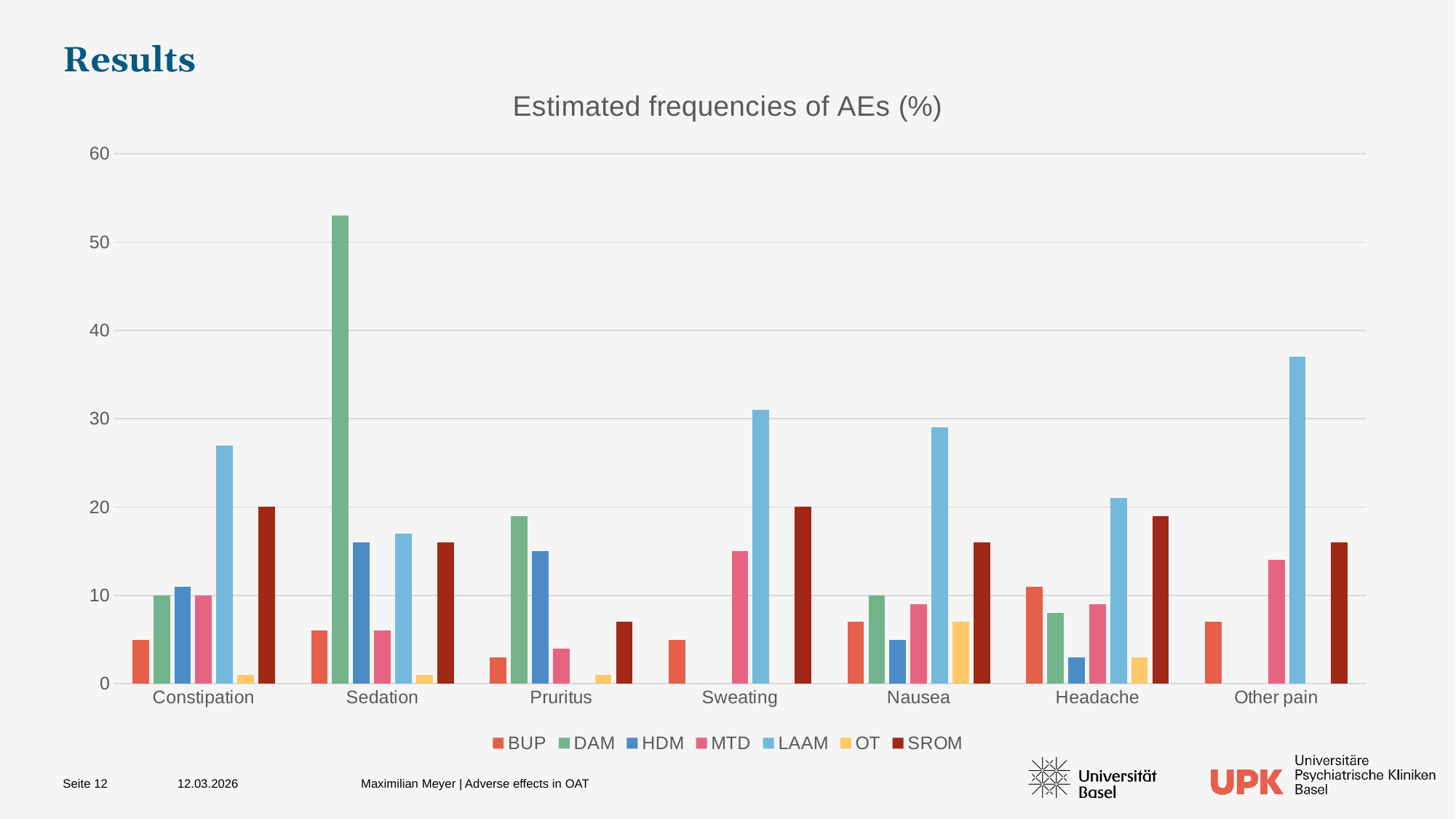

# Results

### Chart: Estimated frequencies of AEs (%)

| Category | BUP | DAM | HDM | MTD | LAAM | OT | SROM |
|---|---|---|---|---|---|---|---|
| Constipation | 5.0 | 10.0 | 11.0 | 10.0 | 27.0 | 1.0 | 20.0 |
| Sedation | 6.0 | 53.0 | 16.0 | 6.0 | 17.0 | 1.0 | 16.0 |
| Pruritus | 3.0 | 19.0 | 15.0 | 4.0 | 0.0 | 1.0 | 7.0 |
| Sweating | 5.0 | 0.0 | 0.0 | 15.0 | 31.0 | 0.0 | 20.0 |
| Nausea | 7.0 | 10.0 | 5.0 | 9.0 | 29.0 | 7.0 | 16.0 |
| Headache | 11.0 | 8.0 | 3.0 | 9.0 | 21.0 | 3.0 | 19.0 |
| Other pain | 7.0 | 0.0 | 0.0 | 14.0 | 37.0 | 0.0 | 16.0 |
12.03.2026
Maximilian Meyer | Adverse effects in OAT
Seite 12